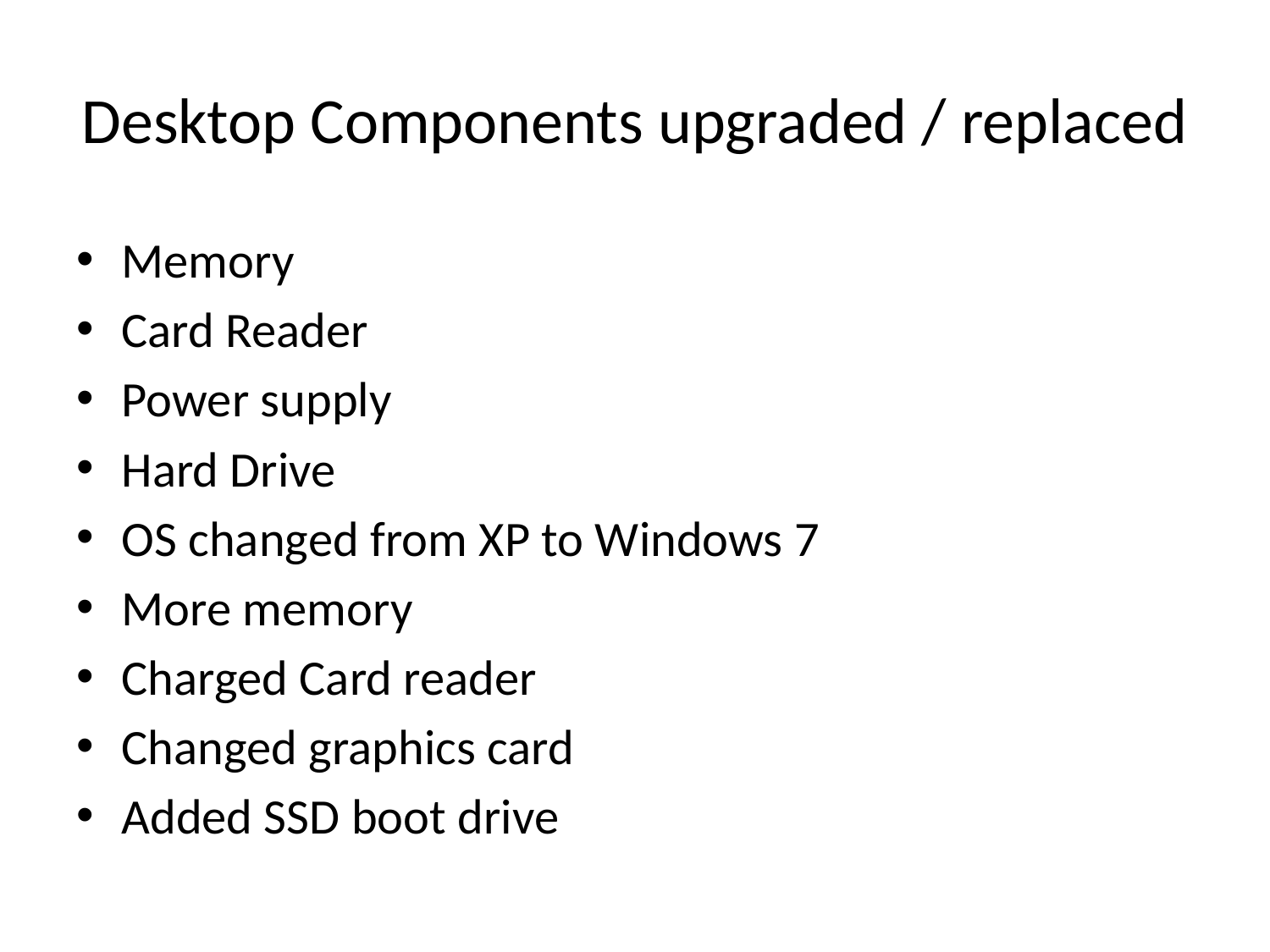

# Desktop Components upgraded / replaced
Memory
Card Reader
Power supply
Hard Drive
OS changed from XP to Windows 7
More memory
Charged Card reader
Changed graphics card
Added SSD boot drive